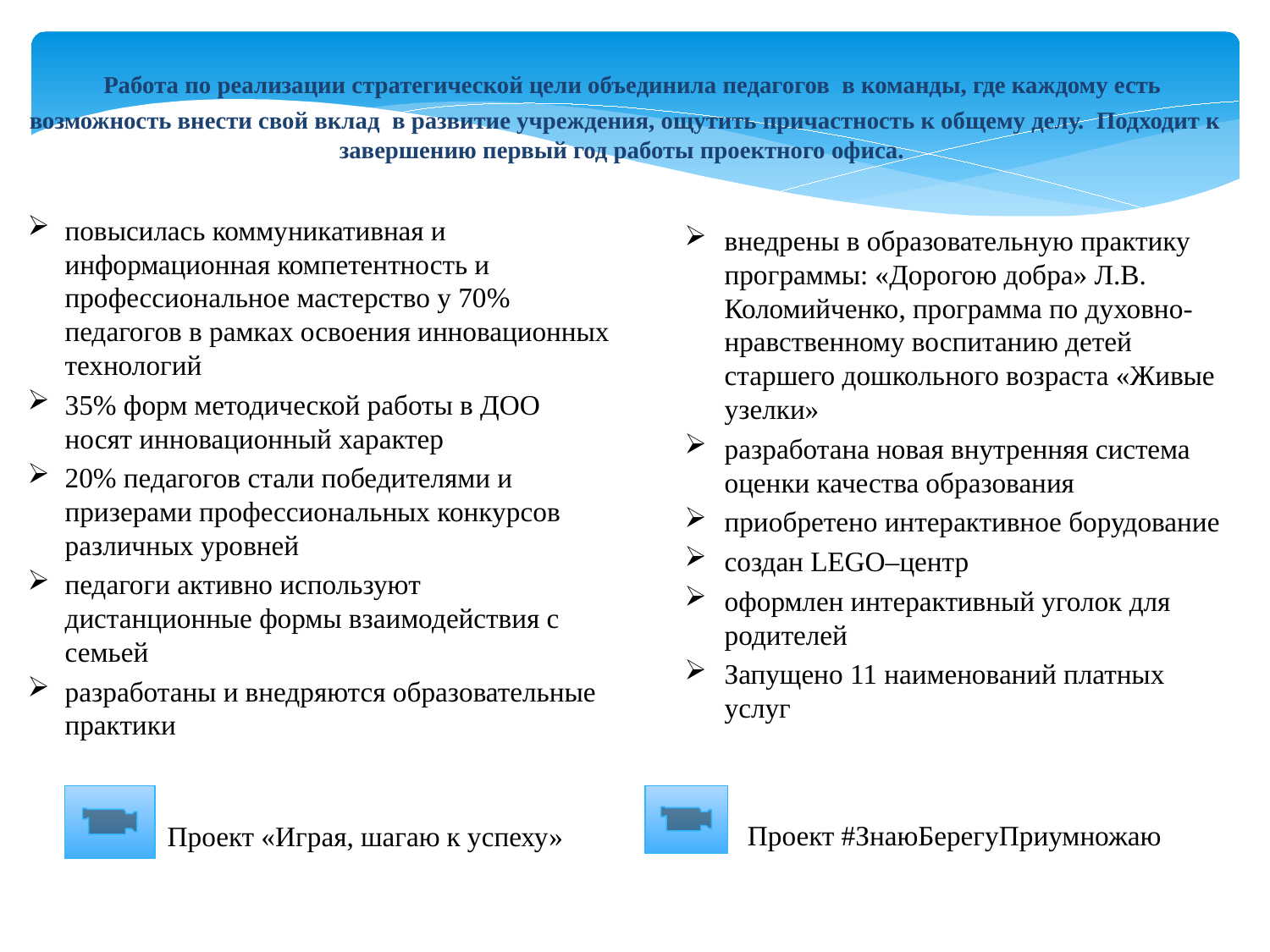

Работа по реализации стратегической цели объединила педагогов  в команды, где каждому есть возможность внести свой вклад  в развитие учреждения, ощутить причастность к общему делу.  Подходит к завершению первый год работы проектного офиса.
повысилась коммуникативная и информационная компетентность и профессиональное мастерство у 70% педагогов в рамках освоения инновационных технологий
35% форм методической работы в ДОО носят инновационный характер
20% педагогов стали победителями и призерами профессиональных конкурсов различных уровней
педагоги активно используют дистанционные формы взаимодействия с семьей
разработаны и внедряются образовательные практики

внедрены в образовательную практику программы: «Дорогою добра» Л.В. Коломийченко, программа по духовно-нравственному воспитанию детей старшего дошкольного возраста «Живые узелки»
разработана новая внутренняя система оценки качества образования
приобретено интерактивное борудование
создан LEGO–центр
оформлен интерактивный уголок для родителей
Запущено 11 наименований платных услуг

Проект #ЗнаюБерегуПриумножаю
Проект «Играя, шагаю к успеху»